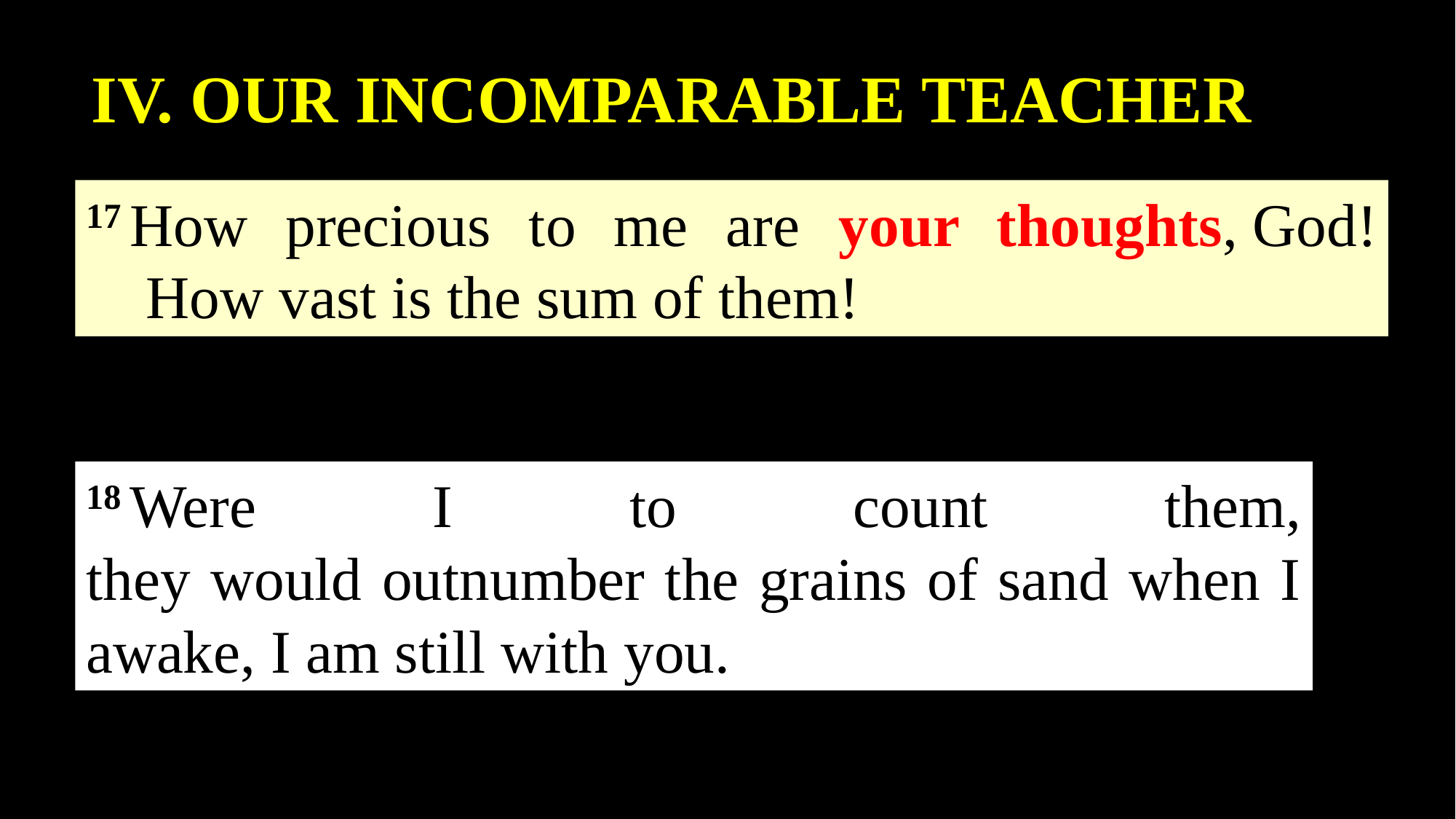

IV. OUR INCOMPARABLE TEACHER
17 How precious to me are your thoughts, God!
    How vast is the sum of them!
18 Were I to count them,
they would outnumber the grains of sand when I awake, I am still with you.